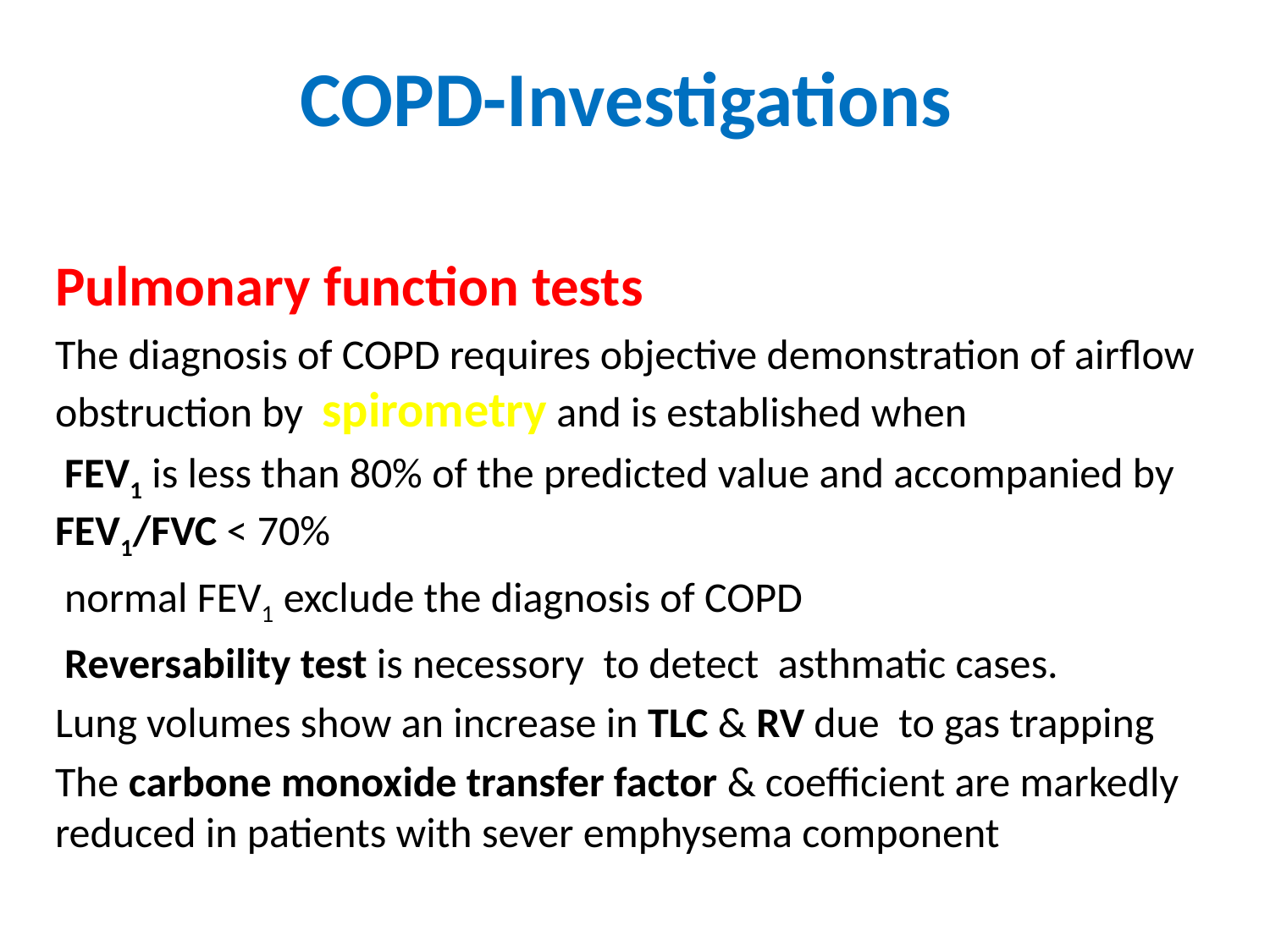

# COPD-Investigations
Pulmonary function tests
The diagnosis of COPD requires objective demonstration of airflow obstruction by  spirometry and is established when
 FEV1 is less than 80% of the predicted value and accompanied by FEV1/FVC < 70%
 normal FEV1 exclude the diagnosis of COPD
 Reversability test is necessory  to detect  asthmatic cases.
Lung volumes show an increase in TLC & RV due  to gas trapping
The carbone monoxide transfer factor & coefficient are markedly reduced in patients with sever emphysema component